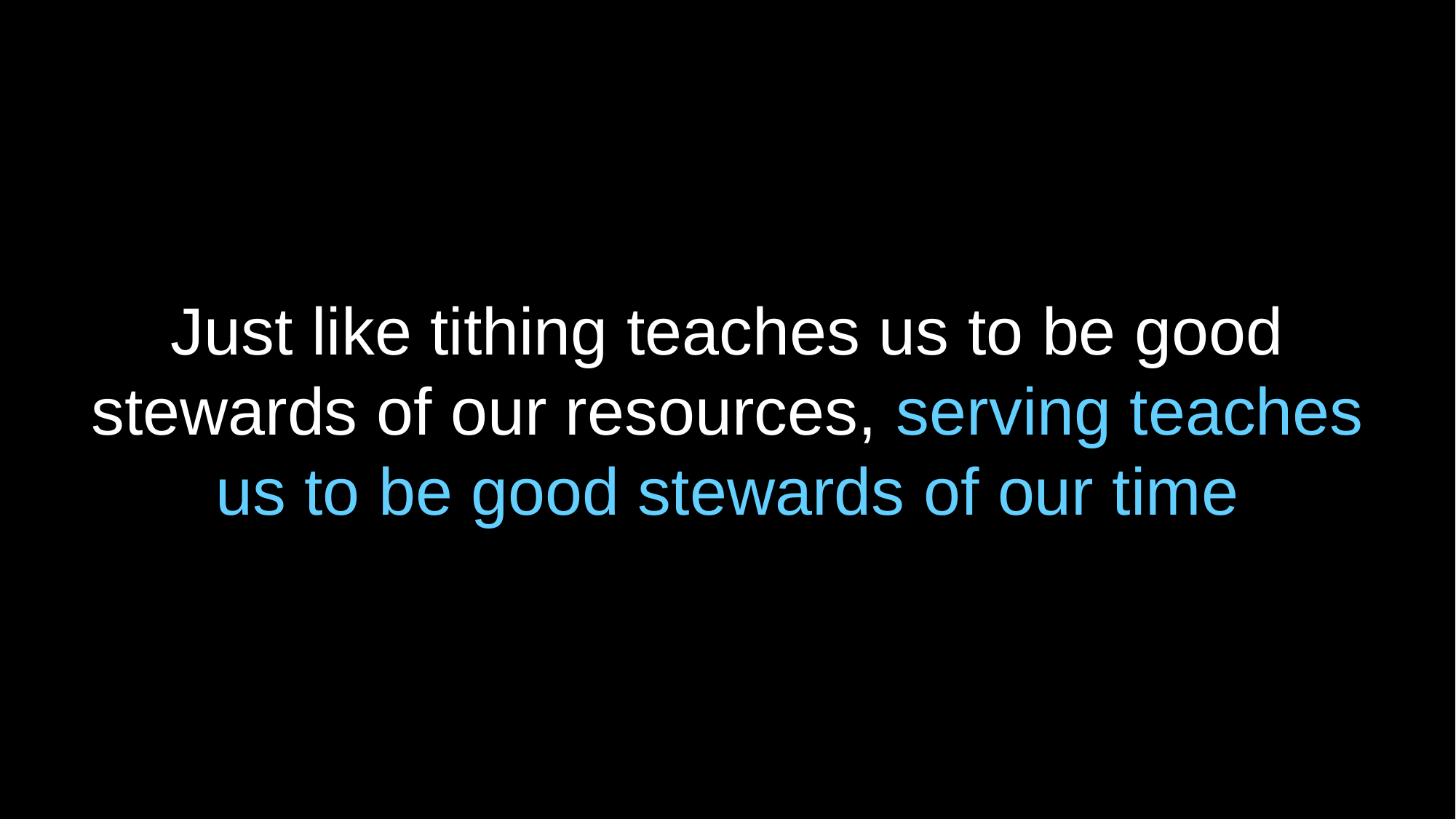

Just like tithing teaches us to be good stewards of our resources, serving teaches us to be good stewards of our time